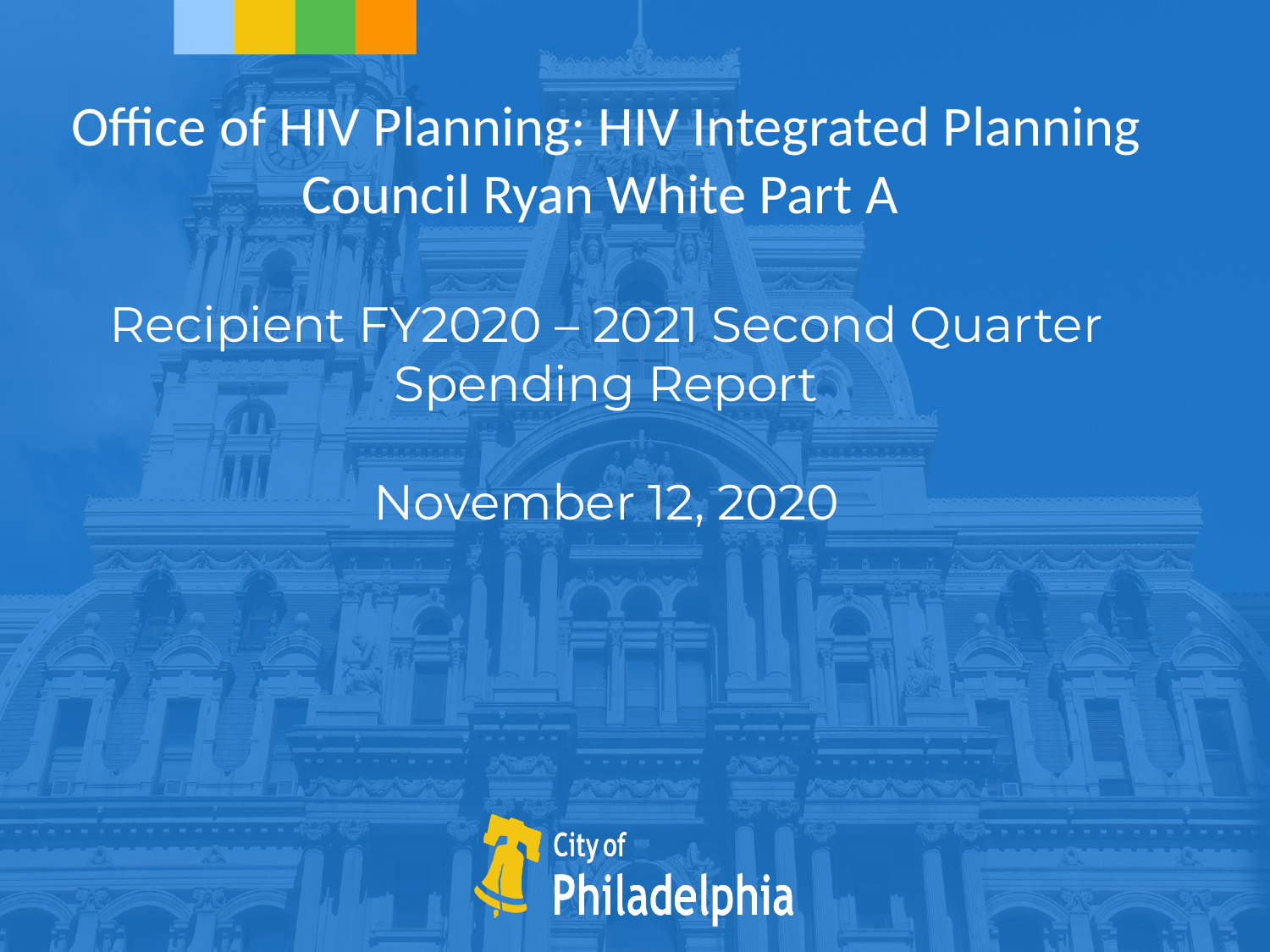

Office of HIV Planning: HIV Integrated Planning Council Ryan White Part A

Recipient FY2020 – 2021 Second Quarter Spending Report

November 12, 2020